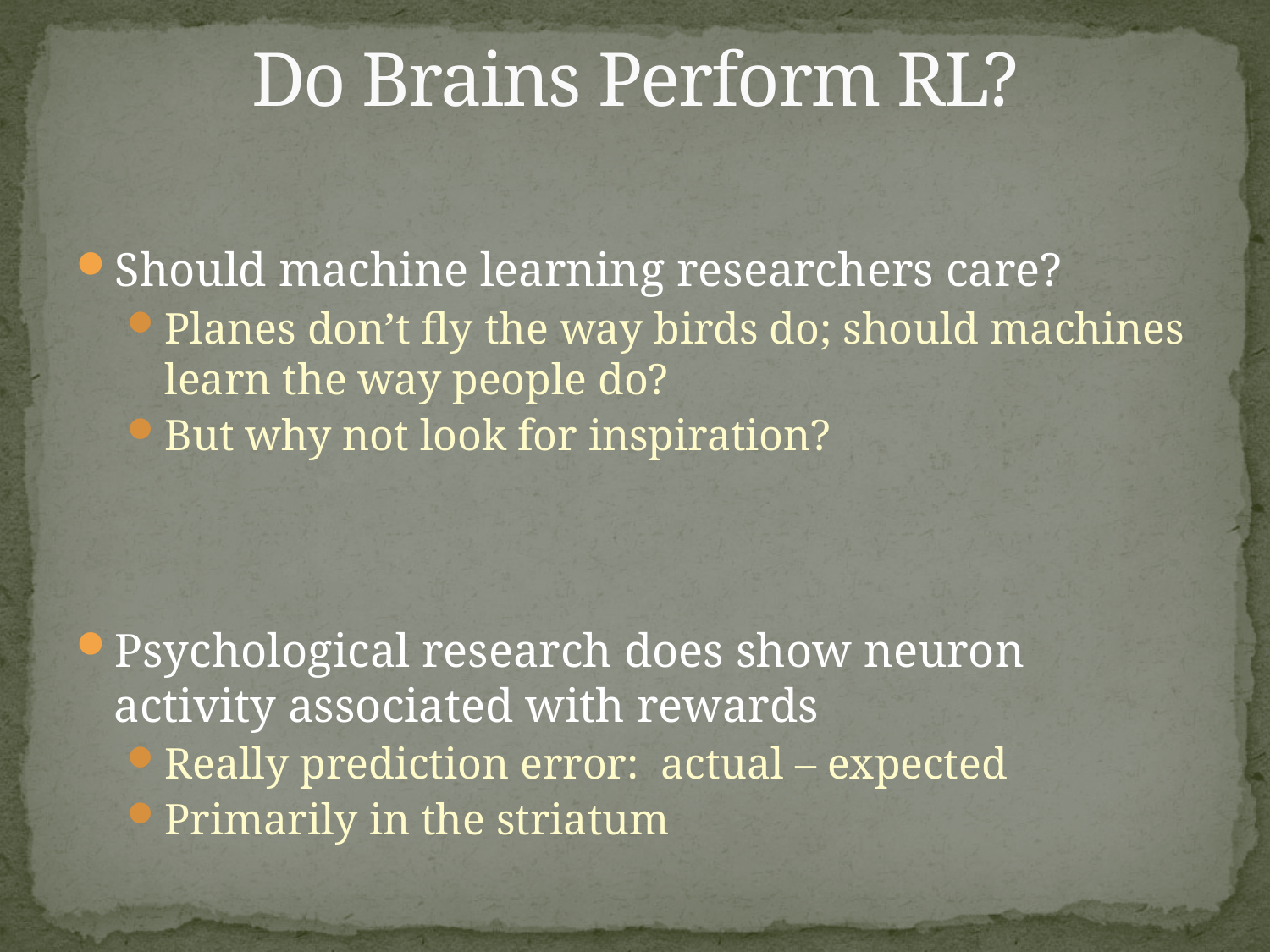

# Do Brains Perform RL?

Should machine learning researchers care?
Planes don’t fly the way birds do; should machines learn the way people do?
But why not look for inspiration?

Psychological research does show neuron activity associated with rewards
Really prediction error:  actual – expected
Primarily in the striatum